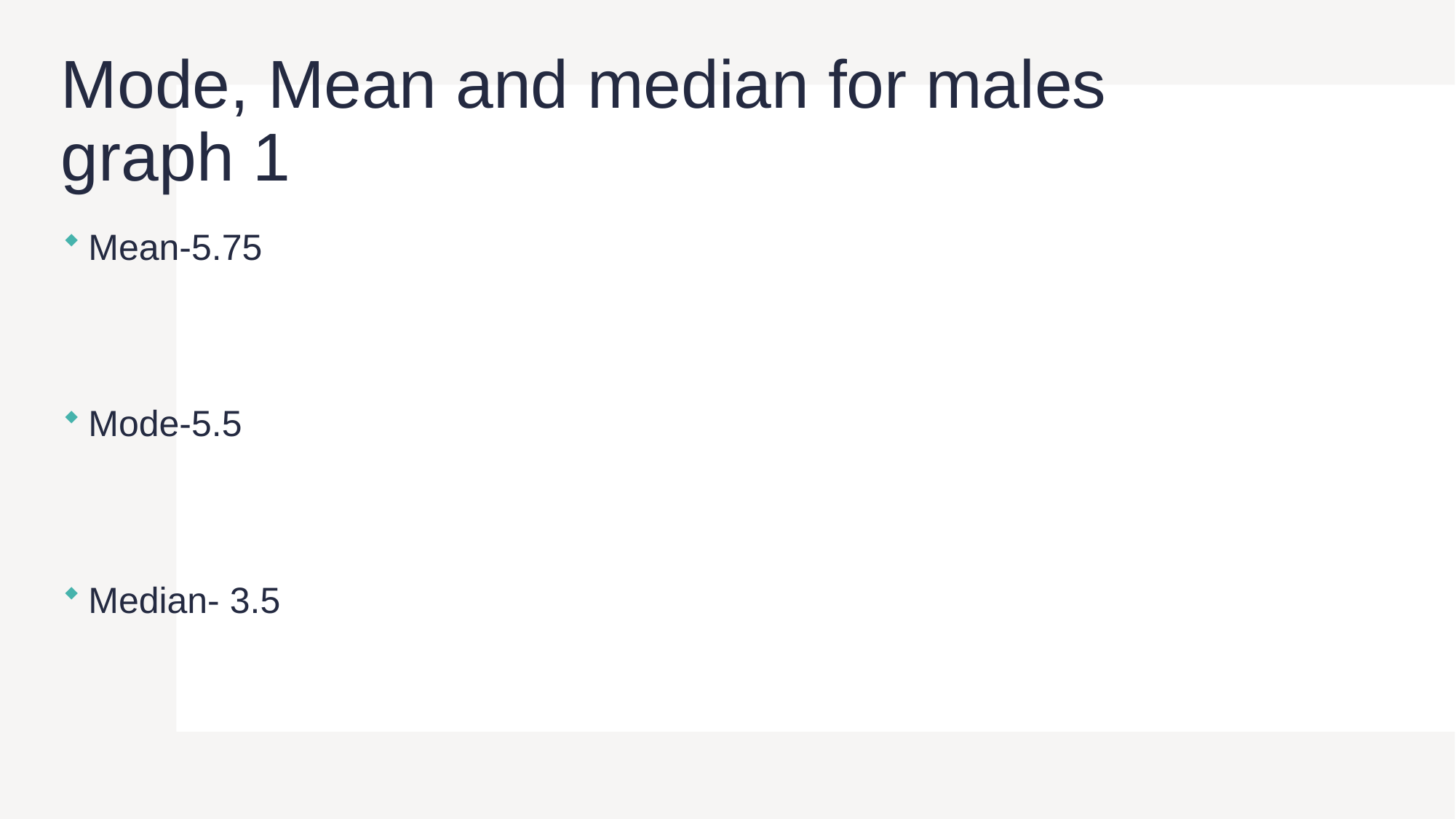

# Mode, Mean and median for males graph 1
Mean-5.75

Mode-5.5

Median- 3.5